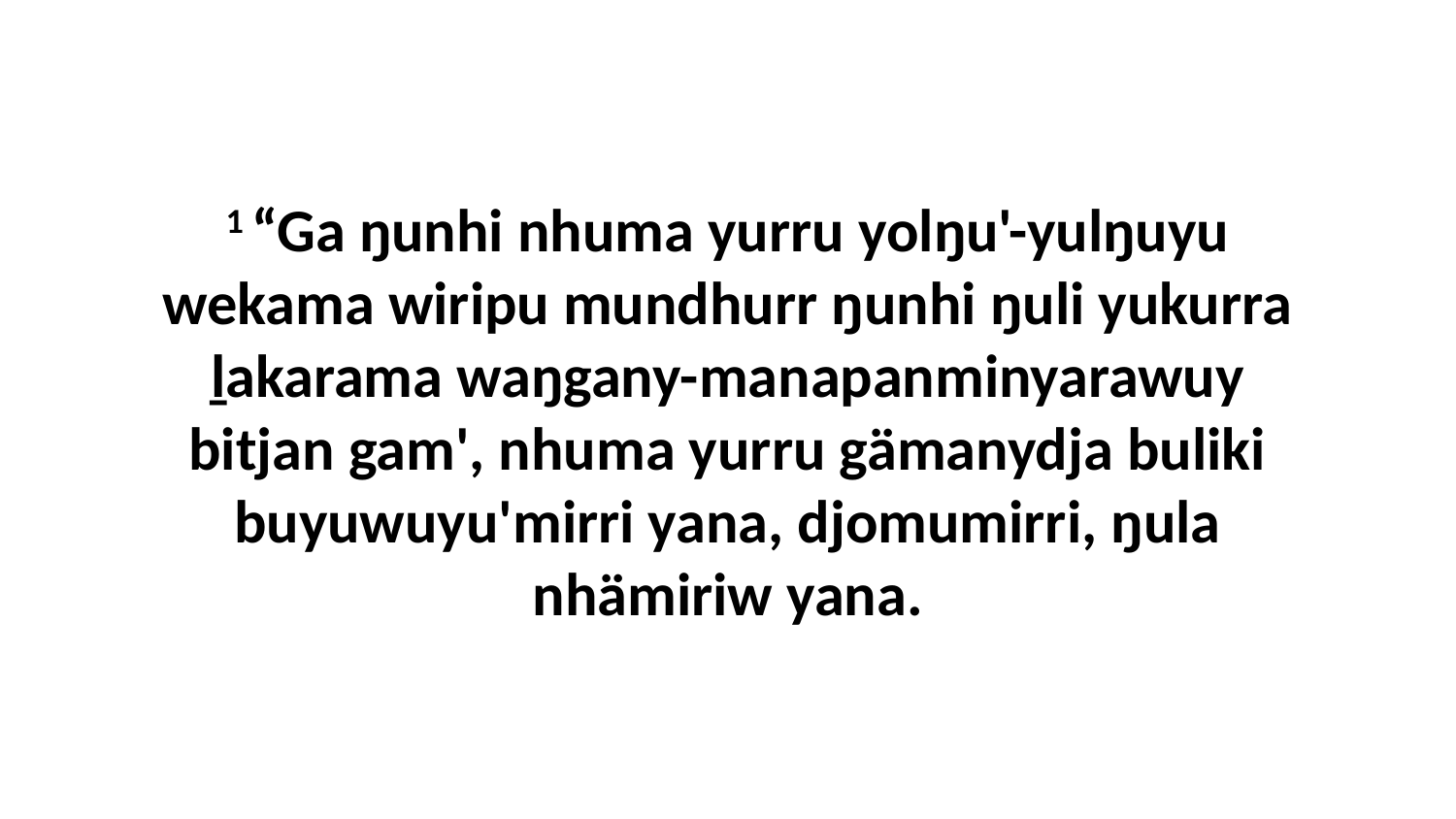

1 “Ga ŋunhi nhuma yurru yolŋu'-yulŋuyu wekama wiripu mundhurr ŋunhi ŋuli yukurra ḻakarama waŋgany-manapanminyarawuy bitjan gam', nhuma yurru gämanydja buliki buyuwuyu'mirri yana, djomumirri, ŋula nhämiriw yana.